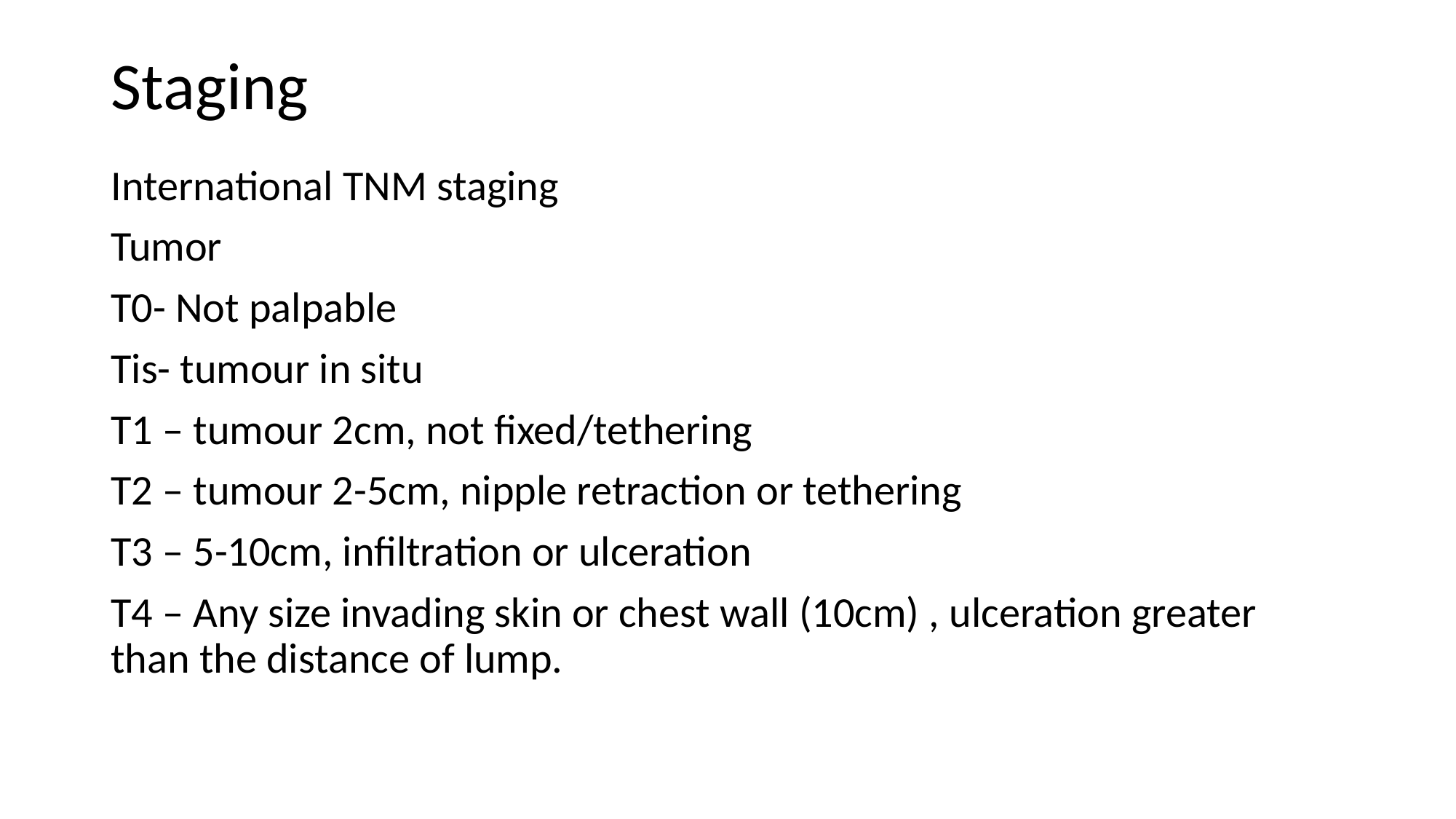

# Staging
International TNM staging
Tumor
T0- Not palpable
Tis- tumour in situ
T1 – tumour 2cm, not fixed/tethering
T2 – tumour 2-5cm, nipple retraction or tethering
T3 – 5-10cm, infiltration or ulceration
T4 – Any size invading skin or chest wall (10cm) , ulceration greater than the distance of lump.